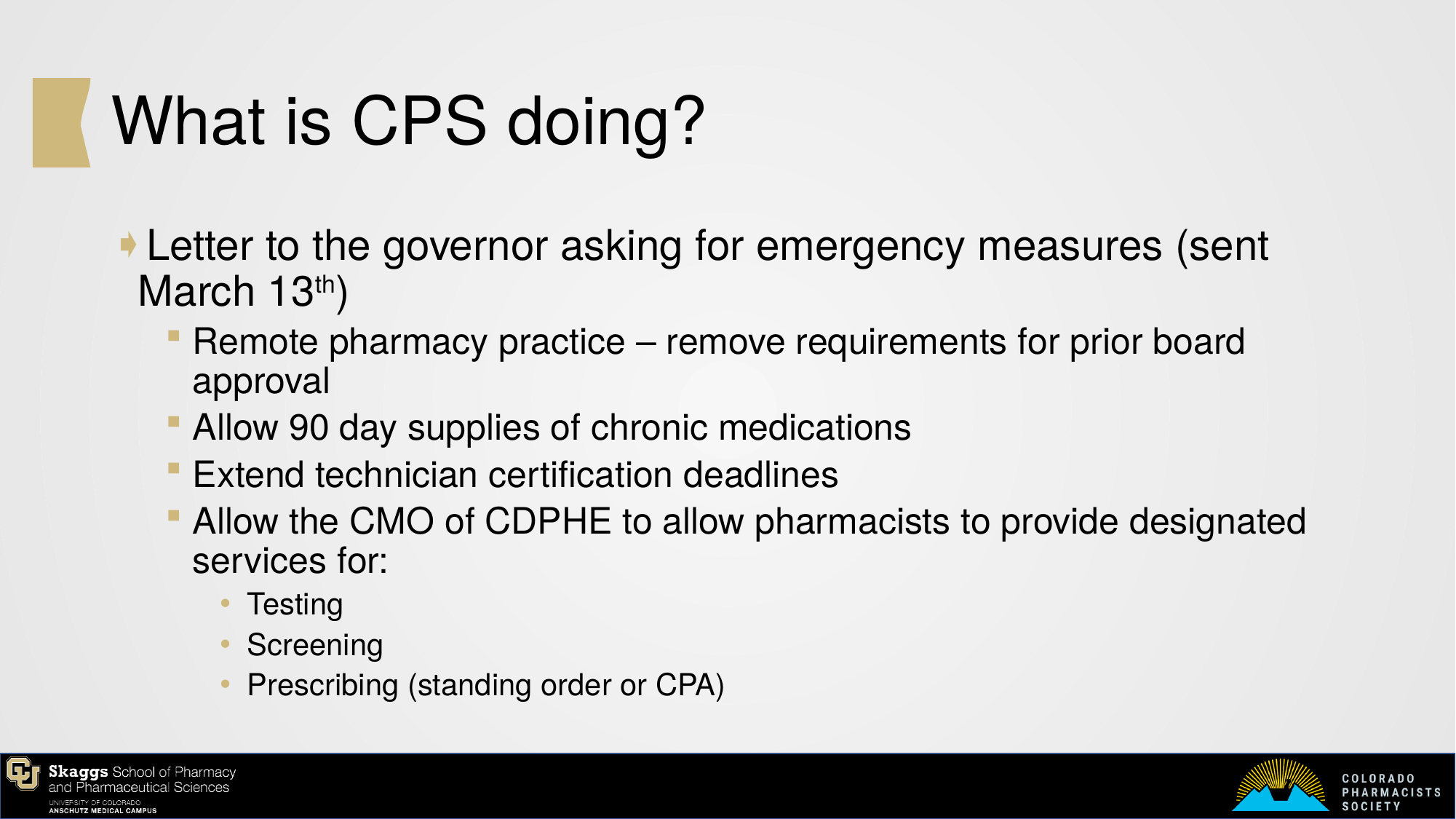

# What is CPS doing?
Letter to the governor asking for emergency measures (sent March 13th)
Remote pharmacy practice – remove requirements for prior board approval
Allow 90 day supplies of chronic medications
Extend technician certification deadlines
Allow the CMO of CDPHE to allow pharmacists to provide designated services for:
Testing
Screening
Prescribing (standing order or CPA)